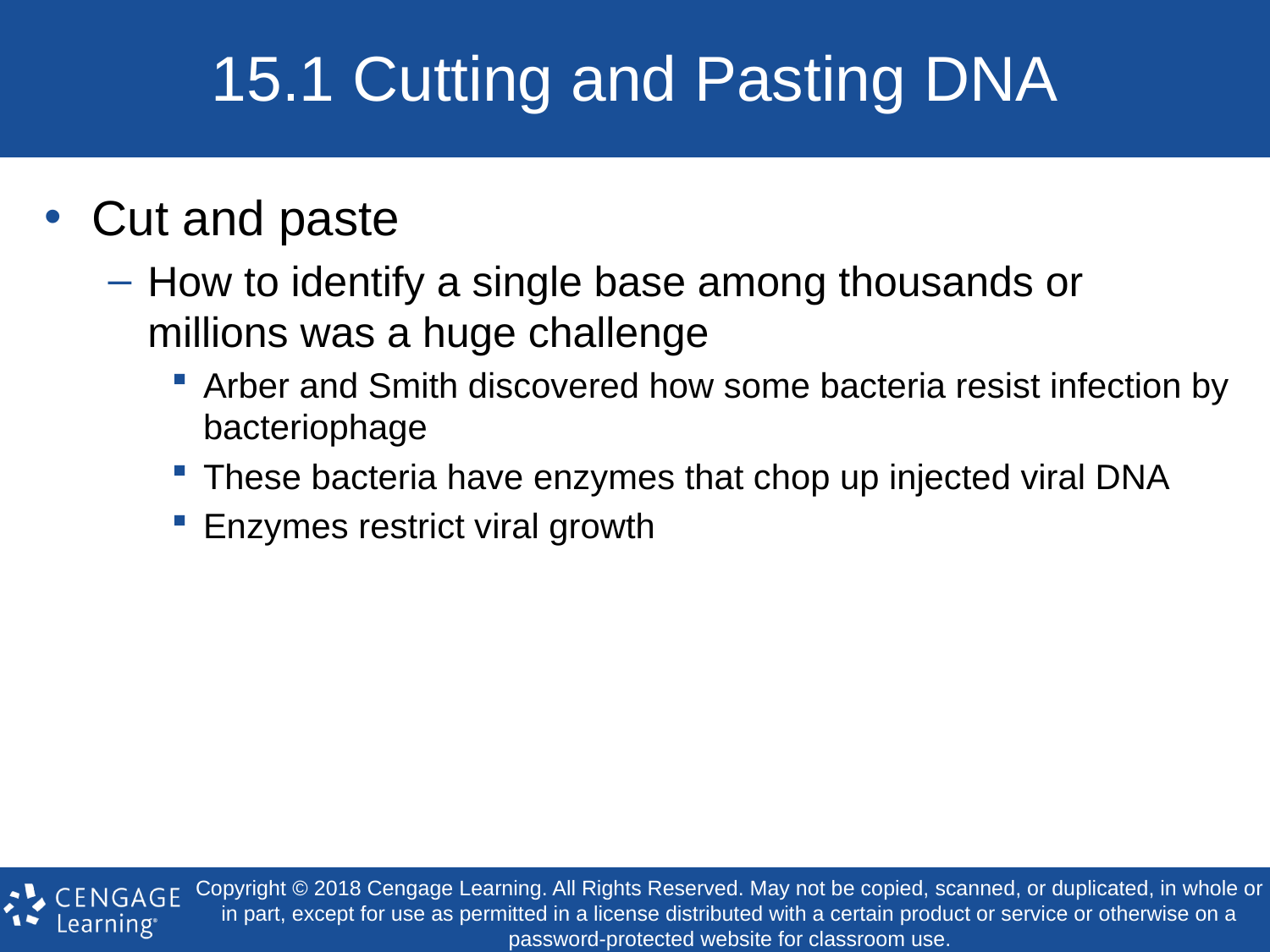

# 15.1 Cutting and Pasting DNA
Cut and paste
How to identify a single base among thousands or millions was a huge challenge
Arber and Smith discovered how some bacteria resist infection by bacteriophage
These bacteria have enzymes that chop up injected viral DNA
Enzymes restrict viral growth